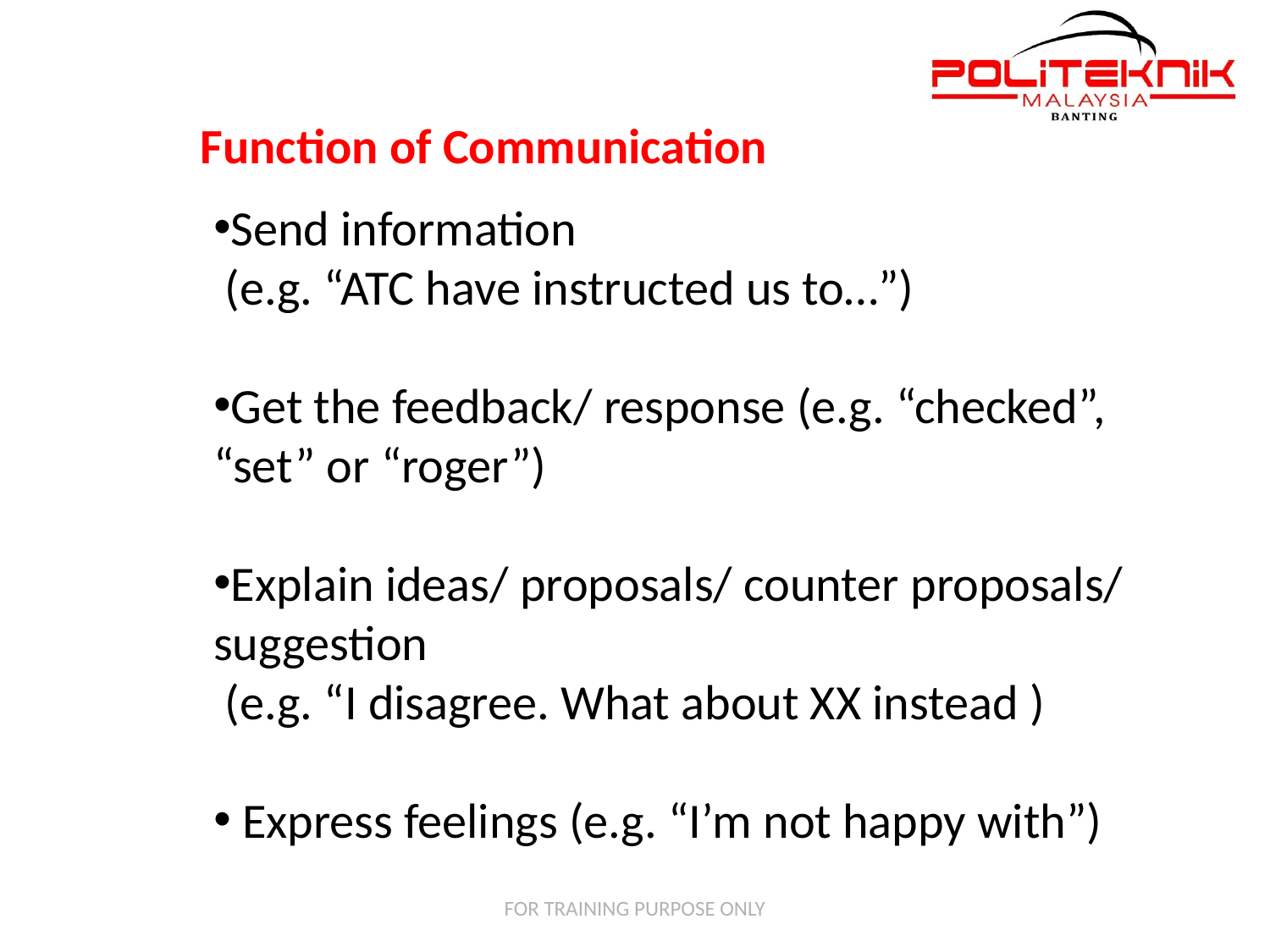

# Function of Communication
Send information
 (e.g. “ATC have instructed us to…”)

Get the feedback/ response (e.g. “checked”, “set” or “roger”)

Explain ideas/ proposals/ counter proposals/ suggestion
 (e.g. “I disagree. What about XX instead )

 Express feelings (e.g. “I’m not happy with”)

FOR TRAINING PURPOSE ONLY